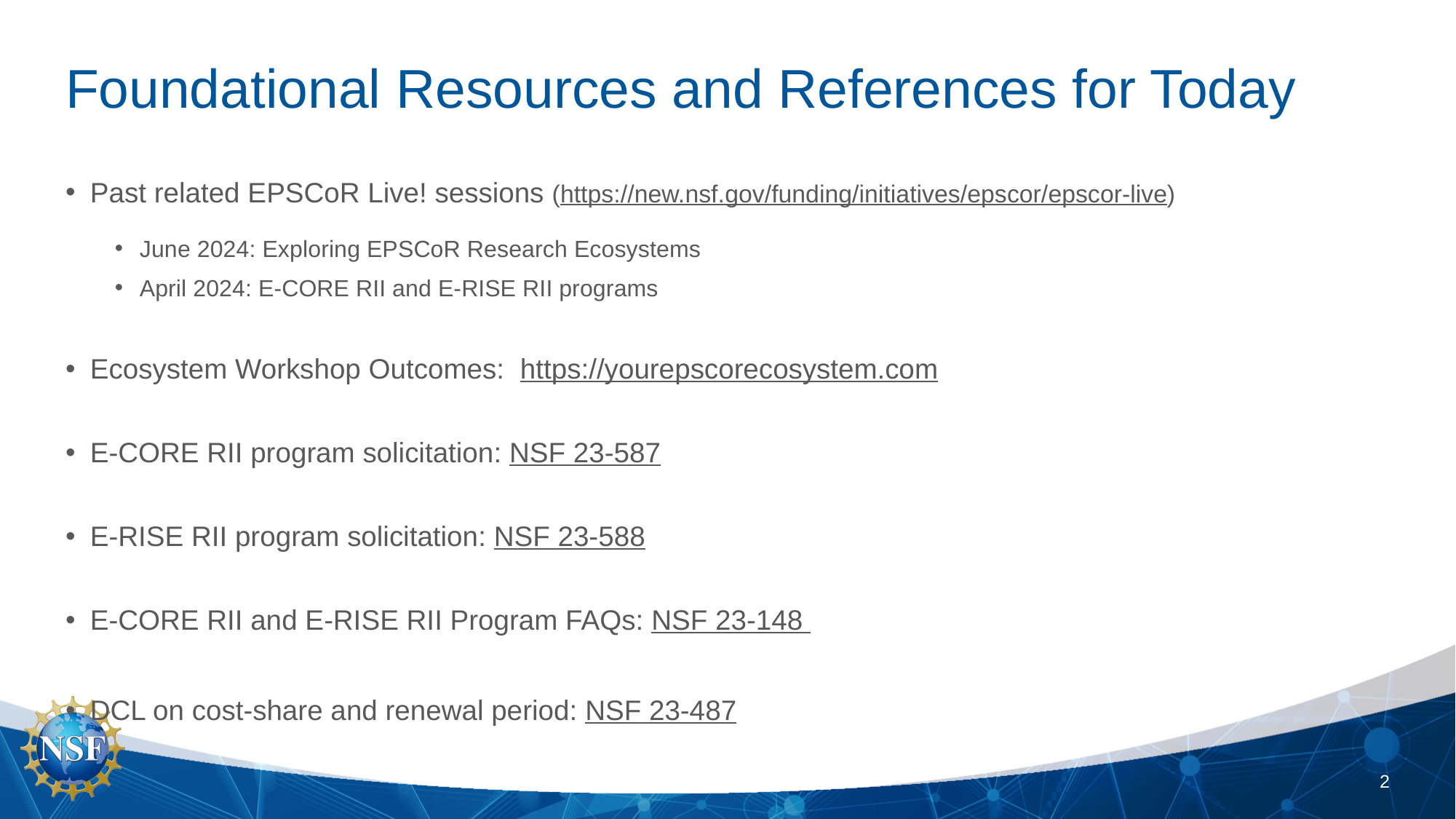

# Foundational Resources and References for Today
Past related EPSCoR Live! sessions (https://new.nsf.gov/funding/initiatives/epscor/epscor-live)
June 2024: Exploring EPSCoR Research Ecosystems
April 2024: E-CORE RII and E-RISE RII programs

Ecosystem Workshop Outcomes:  https://yourepscorecosystem.com

E-CORE RII program solicitation: NSF 23-587

E-RISE RII program solicitation: NSF 23-588

E-CORE RII and E-RISE RII Program FAQs: NSF 23-148

DCL on cost-share and renewal period: NSF 23-487

2